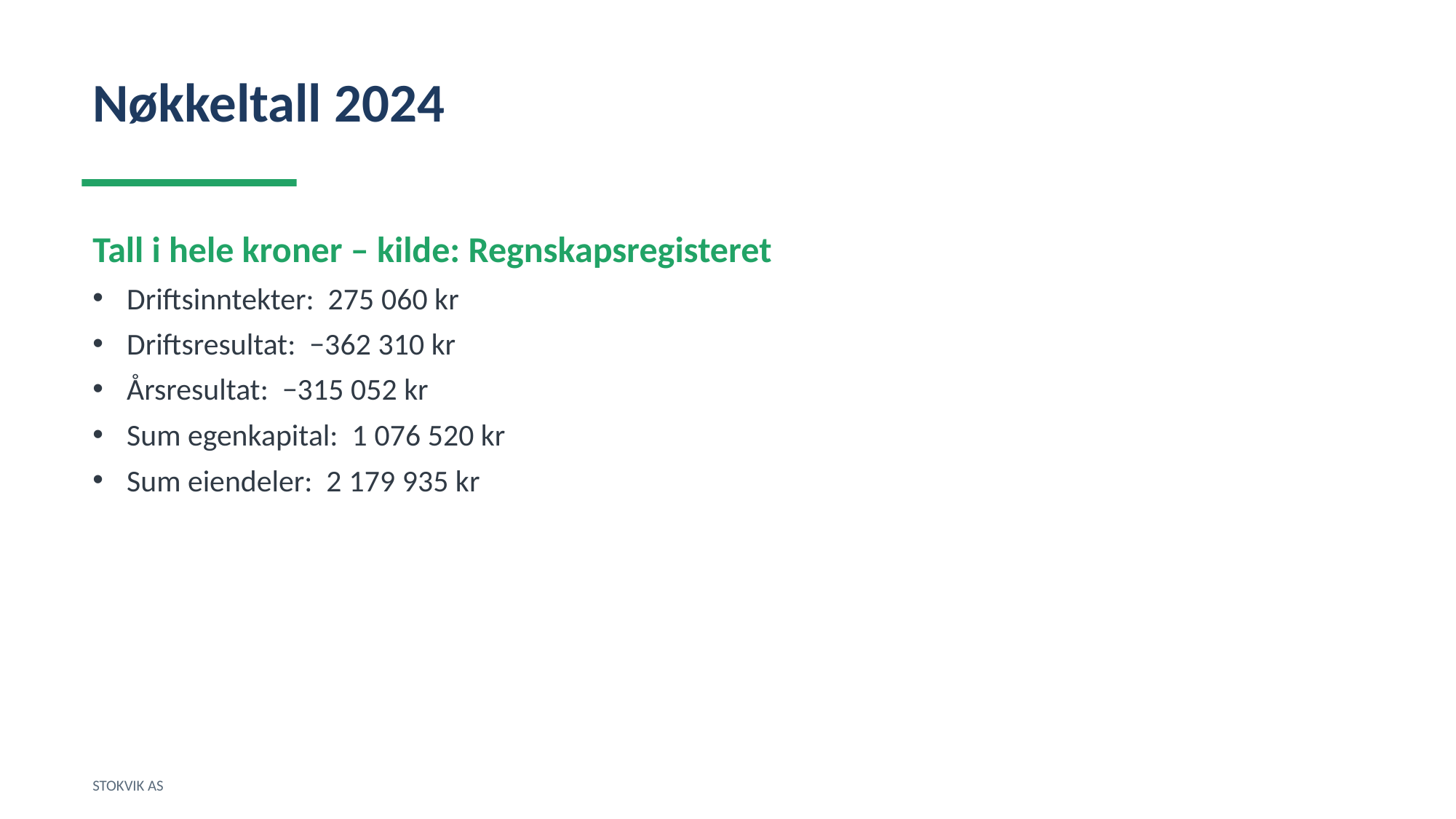

Nøkkeltall 2024

Tall i hele kroner – kilde: Regnskapsregisteret
Driftsinntekter:  275 060 kr
Driftsresultat:  −362 310 kr
Årsresultat:  −315 052 kr
Sum egenkapital:  1 076 520 kr
Sum eiendeler:  2 179 935 kr
STOKVIK AS